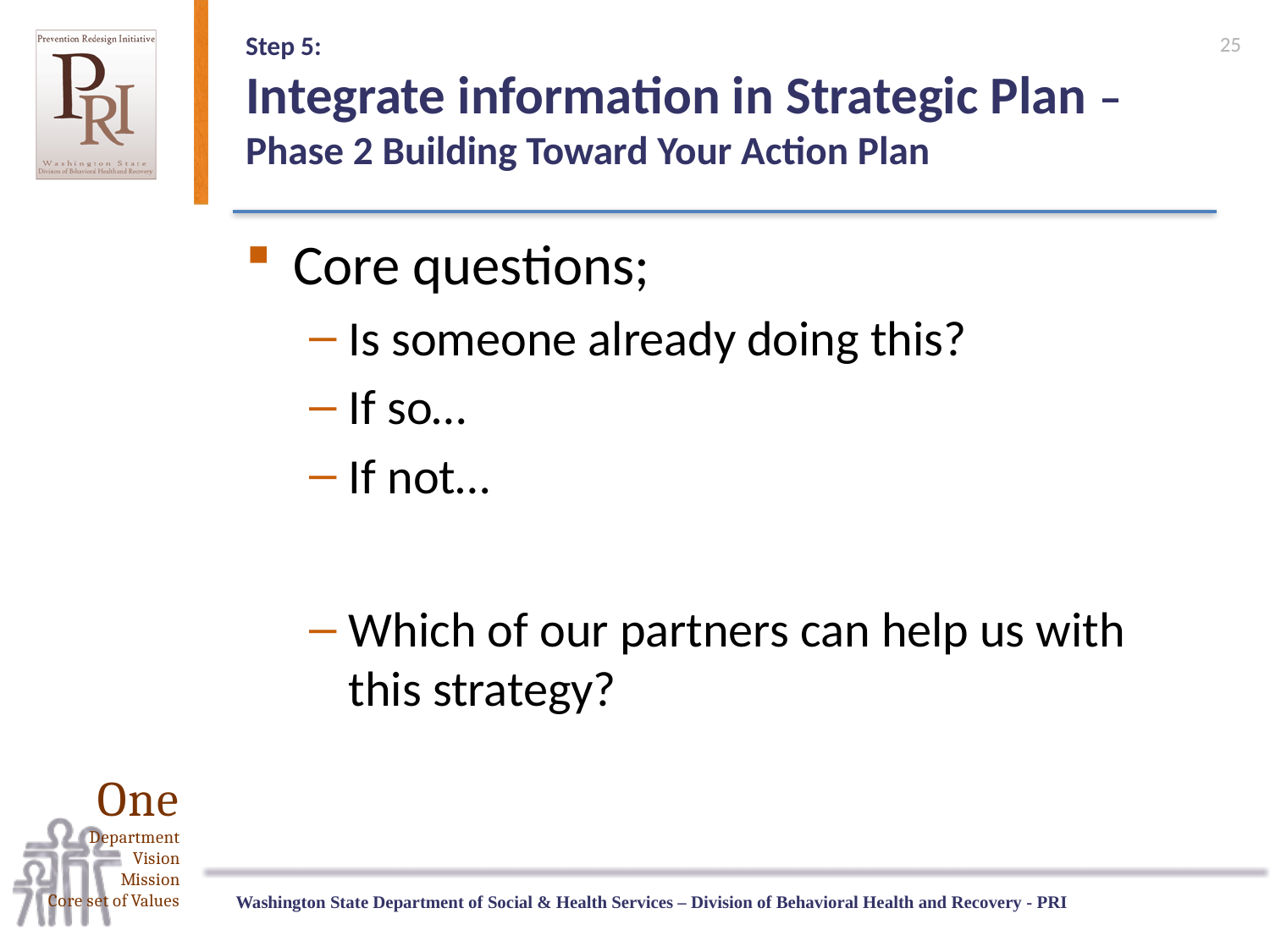

25
# Step 5: Integrate information in Strategic Plan – Phase 2 Building Toward Your Action Plan
Core questions;
Is someone already doing this?
If so…
If not…

Which of our partners can help us with this strategy?